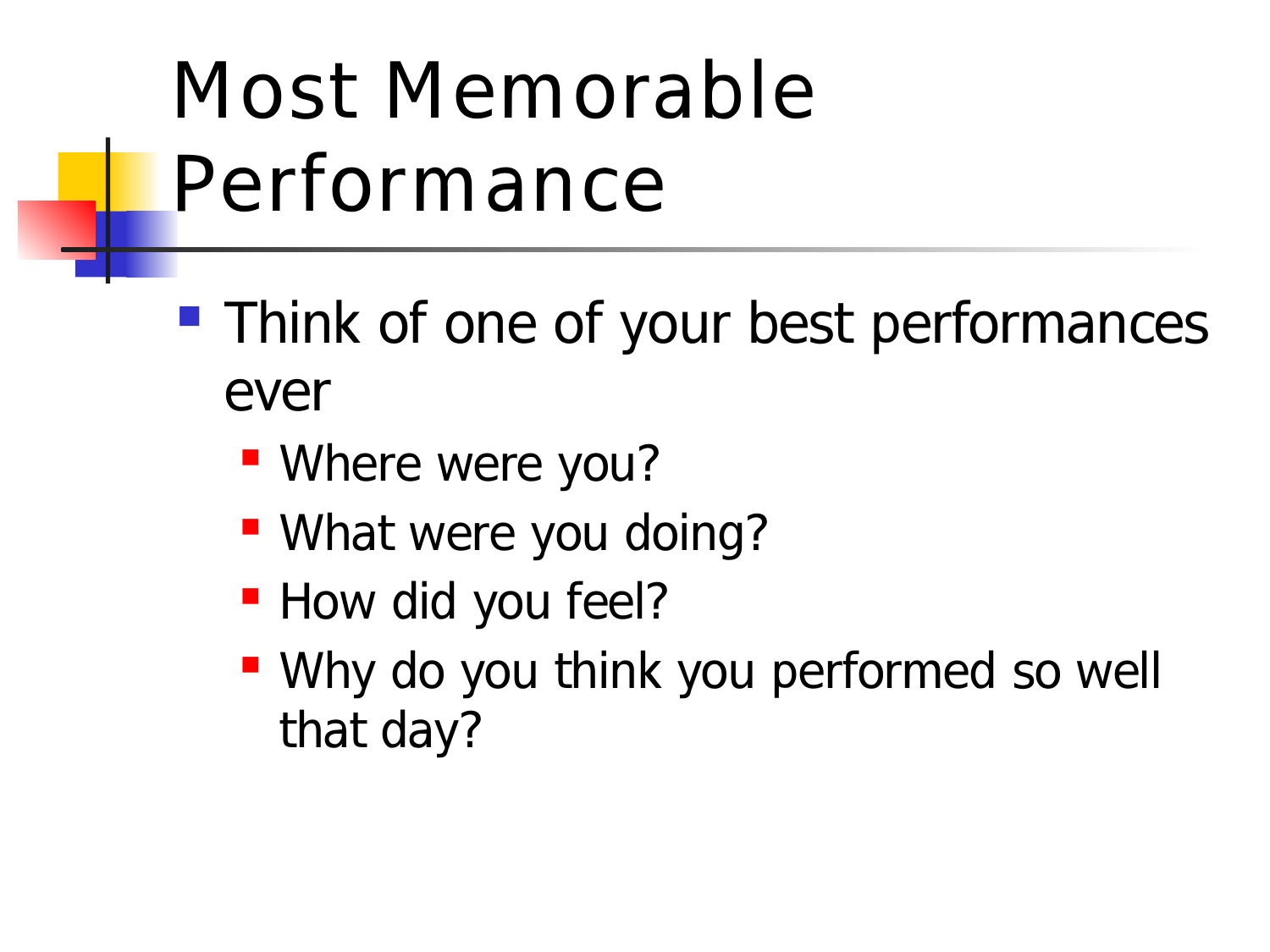

# Most Memorable Performance
Think of one of your best performances ever
Where were you?
What were you doing?
How did you feel?
Why do you think you performed so well that day?